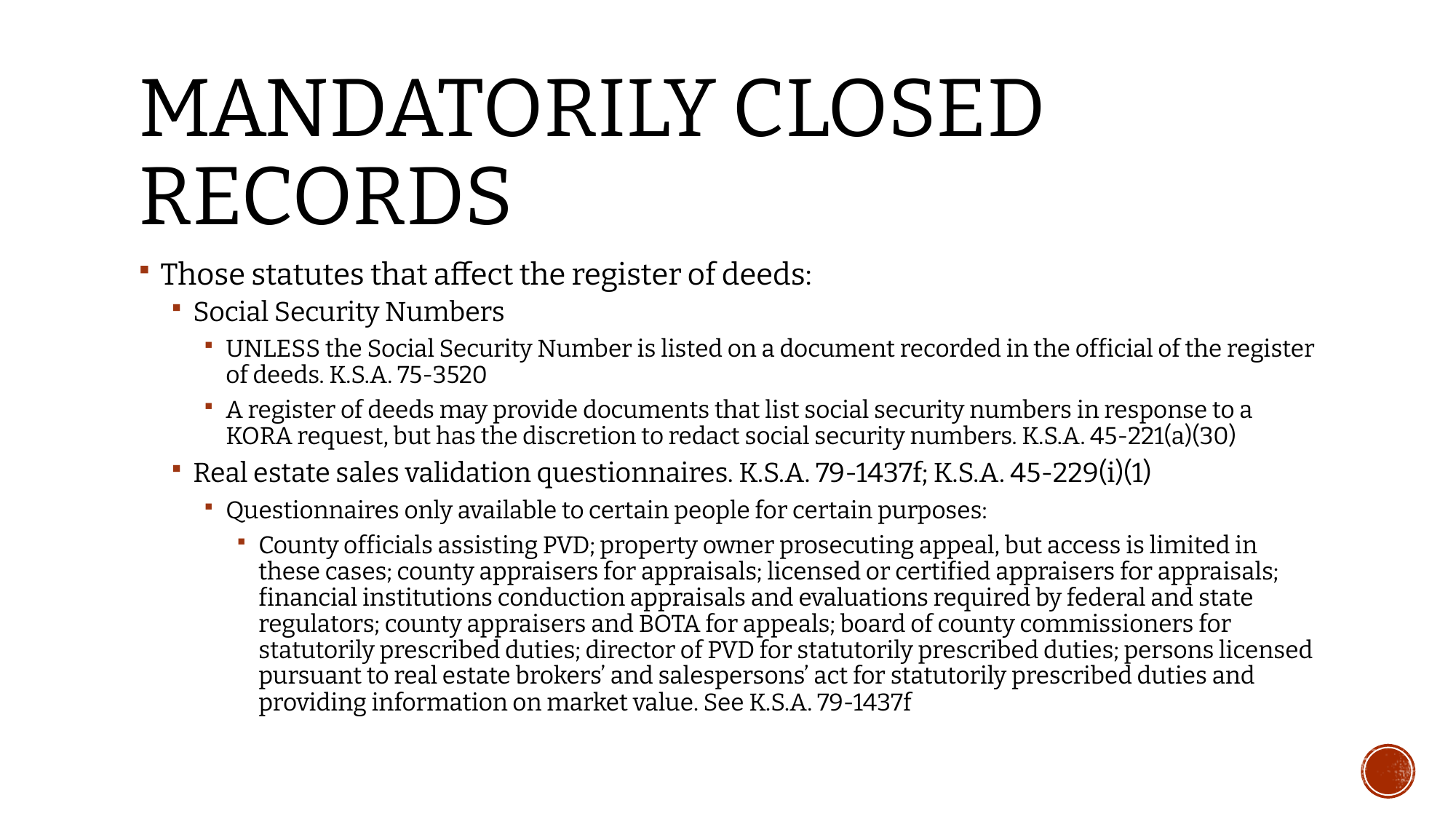

# Mandatorily closed records
Those statutes that affect the register of deeds:
Social Security Numbers
UNLESS the Social Security Number is listed on a document recorded in the official of the register of deeds. K.S.A. 75-3520
A register of deeds may provide documents that list social security numbers in response to a KORA request, but has the discretion to redact social security numbers. K.S.A. 45-221(a)(30)
Real estate sales validation questionnaires. K.S.A. 79-1437f; K.S.A. 45-229(i)(1)
Questionnaires only available to certain people for certain purposes:
County officials assisting PVD; property owner prosecuting appeal, but access is limited in these cases; county appraisers for appraisals; licensed or certified appraisers for appraisals; financial institutions conduction appraisals and evaluations required by federal and state regulators; county appraisers and BOTA for appeals; board of county commissioners for statutorily prescribed duties; director of PVD for statutorily prescribed duties; persons licensed pursuant to real estate brokers’ and salespersons’ act for statutorily prescribed duties and providing information on market value. See K.S.A. 79-1437f